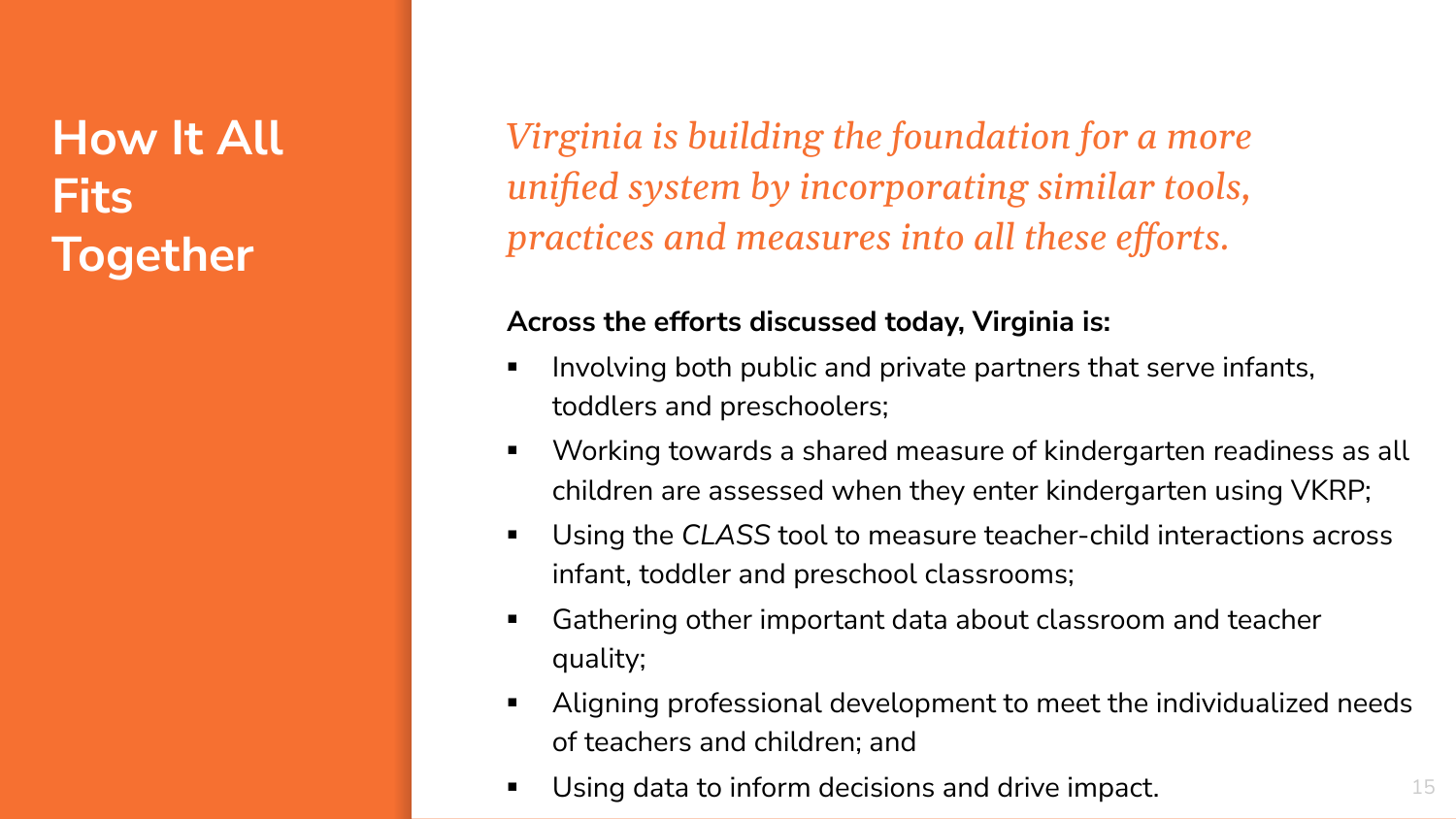

# How It All Fits Together
Virginia is building the foundation for a more unified system by incorporating similar tools, practices and measures into all these efforts.
Across the efforts discussed today, Virginia is:
Involving both public and private partners that serve infants, toddlers and preschoolers;
Working towards a shared measure of kindergarten readiness as all children are assessed when they enter kindergarten using VKRP;
Using the CLASS tool to measure teacher-child interactions across infant, toddler and preschool classrooms;
Gathering other important data about classroom and teacher quality;
Aligning professional development to meet the individualized needs of teachers and children; and
Using data to inform decisions and drive impact.

15